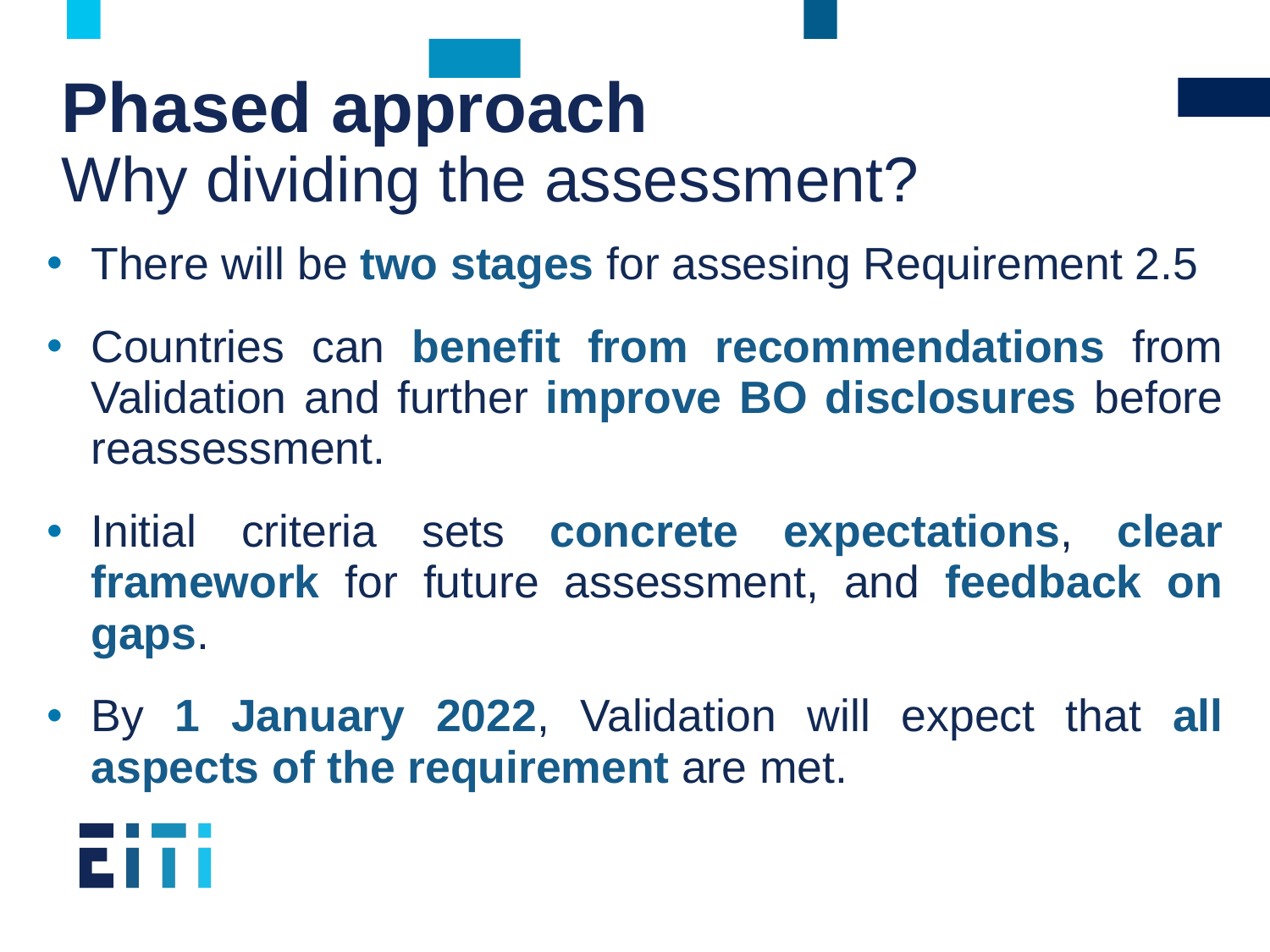

# Phased approach Why dividing the assessment?
There will be two stages for assesing Requirement 2.5
Countries can benefit from recommendations from Validation and further improve BO disclosures before reassessment.
Initial criteria sets concrete expectations, clear framework for future assessment, and feedback on gaps.
By 1 January 2022, Validation will expect that all aspects of the requirement are met.